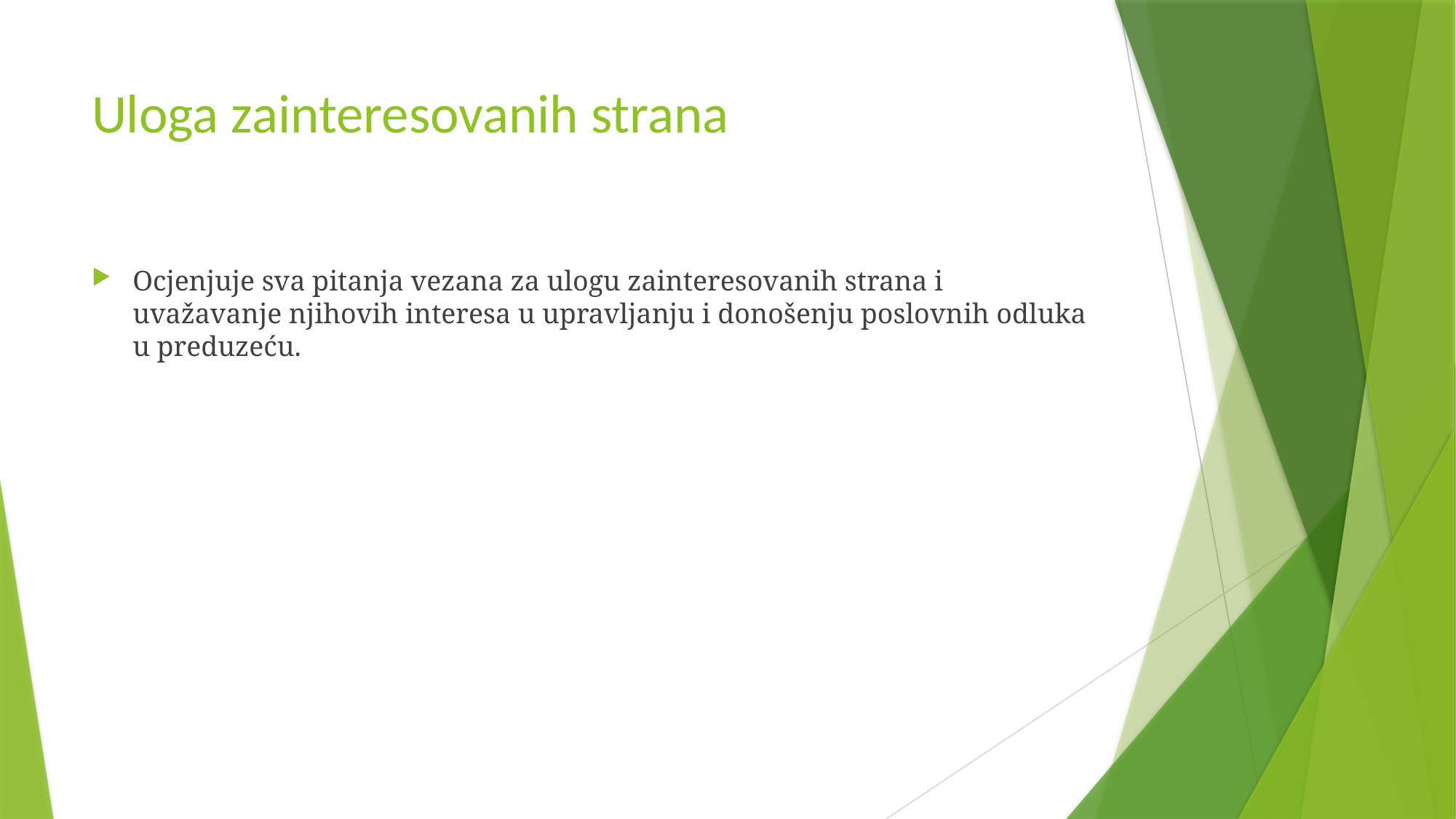

# Uloga zainteresovanih strana
Ocjenjuje sva pitanja vezana za ulogu zainteresovanih strana i uvažavanje njihovih interesa u upravljanju i donošenju poslovnih odluka u preduzeću.